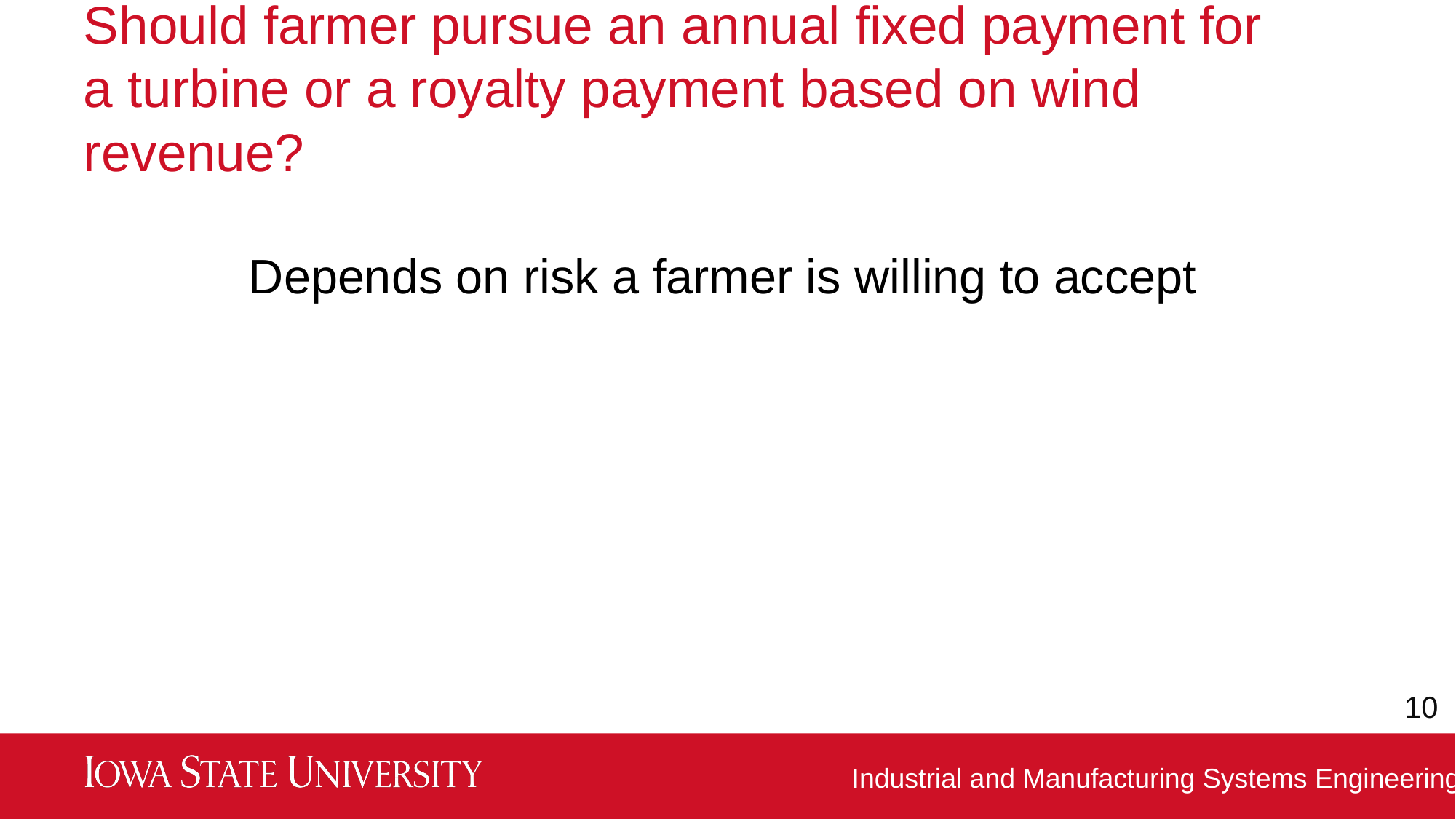

# Should farmer pursue an annual fixed payment for a turbine or a royalty payment based on wind revenue?

Depends on risk a farmer is willing to accept

10